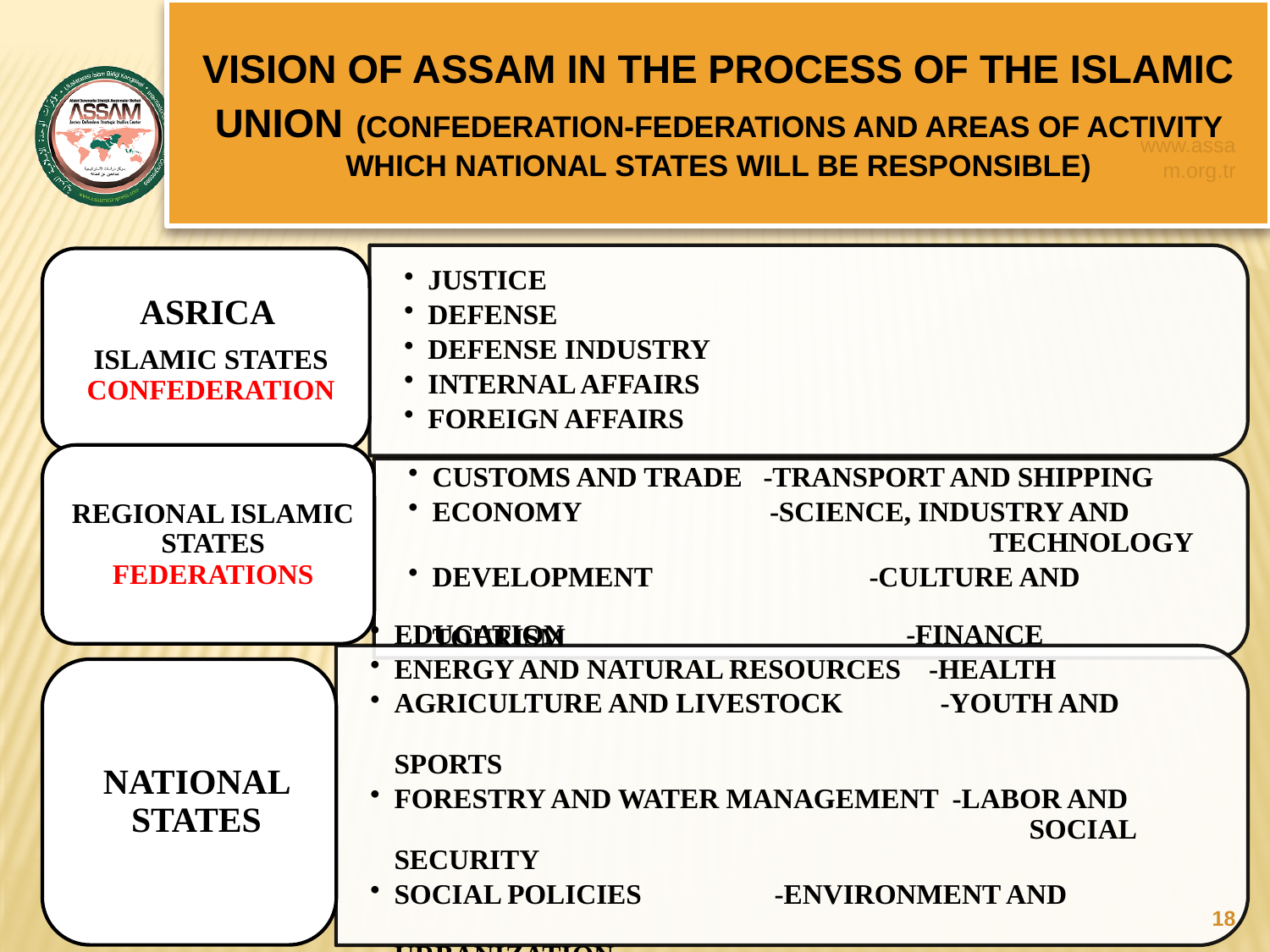

# VISION OF ASSAM IN THE PROCESS OF THE ISLAMIC UNION (CONFEDERATION-FEDERATIONS AND AREAS OF ACTIVITY WHICH NATIONAL STATES WILL BE RESPONSIBLE)
www.assam.org.tr
JUSTICE
DEFENSE
DEFENSE INDUSTRY
INTERNAL AFFAIRS
FOREIGN AFFAIRS
ASRICA
ISLAMIC STATES CONFEDERATION
CUSTOMS AND TRADE   -TRANSPORT AND SHIPPING
ECONOMY                           -SCIENCE, INDUSTRY AND 					       TECHNOLOGY
DEVELOPMENT		        -CULTURE AND 							TOURISM
REGIONAL ISLAMIC STATES FEDERATIONS
EDUCATION                                                 -FINANCE
ENERGY AND NATURAL RESOURCES    -HEALTH
AGRICULTURE AND LIVESTOCK              -YOUTH AND 							SPORTS
FORESTRY AND WATER MANAGEMENT  -LABOR AND 						SOCIAL SECURITY
SOCIAL POLICIES                   -ENVIRONMENT AND 						URBANIZATION
NATIONAL STATES
18